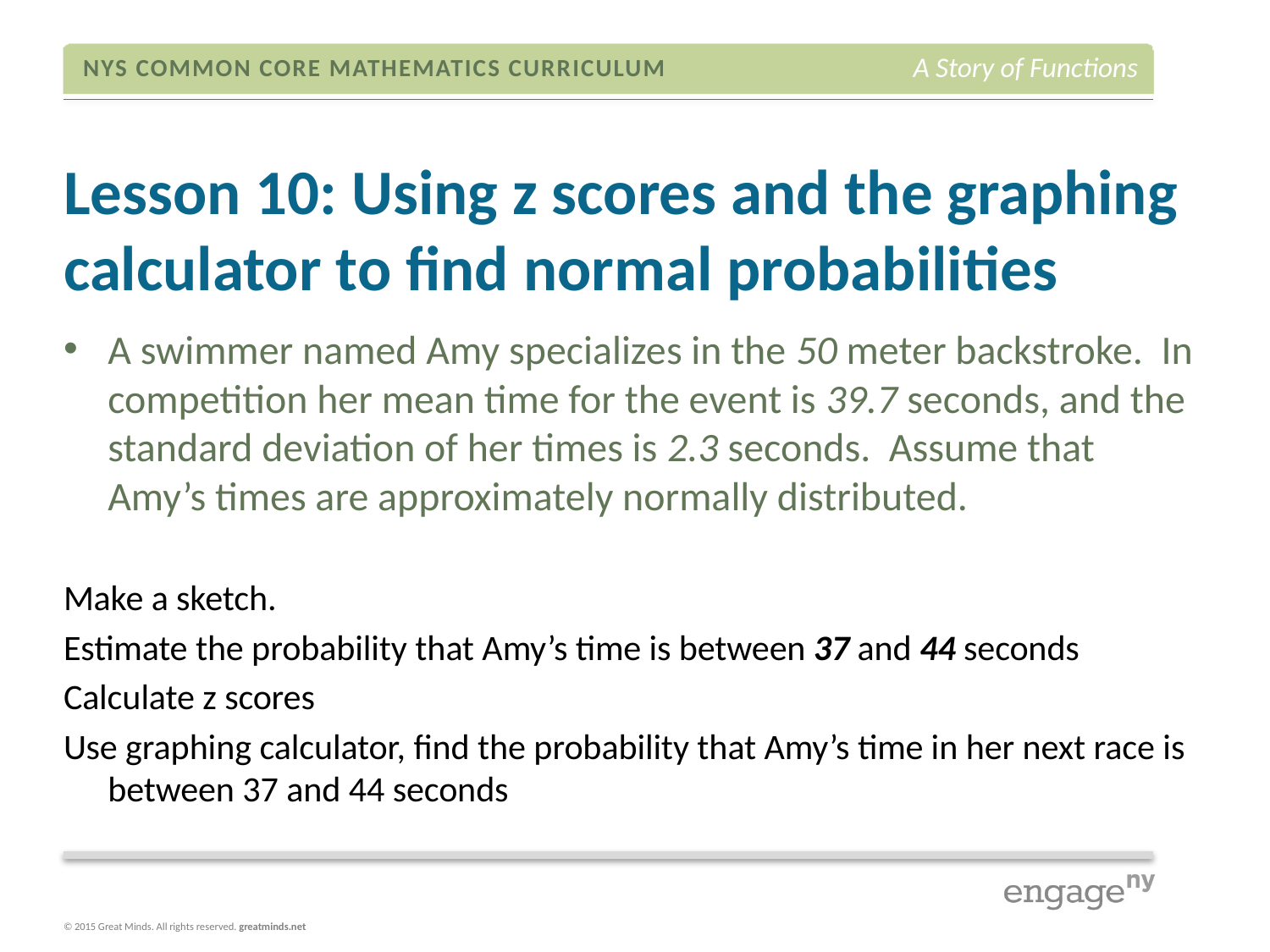

# Lesson 10: Using z scores and the graphing calculator to find normal probabilities
A swimmer named Amy specializes in the 50 meter backstroke.  In competition her mean time for the event is 39.7 seconds, and the standard deviation of her times is 2.3 seconds.  Assume that Amy’s times are approximately normally distributed.

Make a sketch.
Estimate the probability that Amy’s time is between 37 and 44 seconds
Calculate z scores
Use graphing calculator, find the probability that Amy’s time in her next race is between 37 and 44 seconds